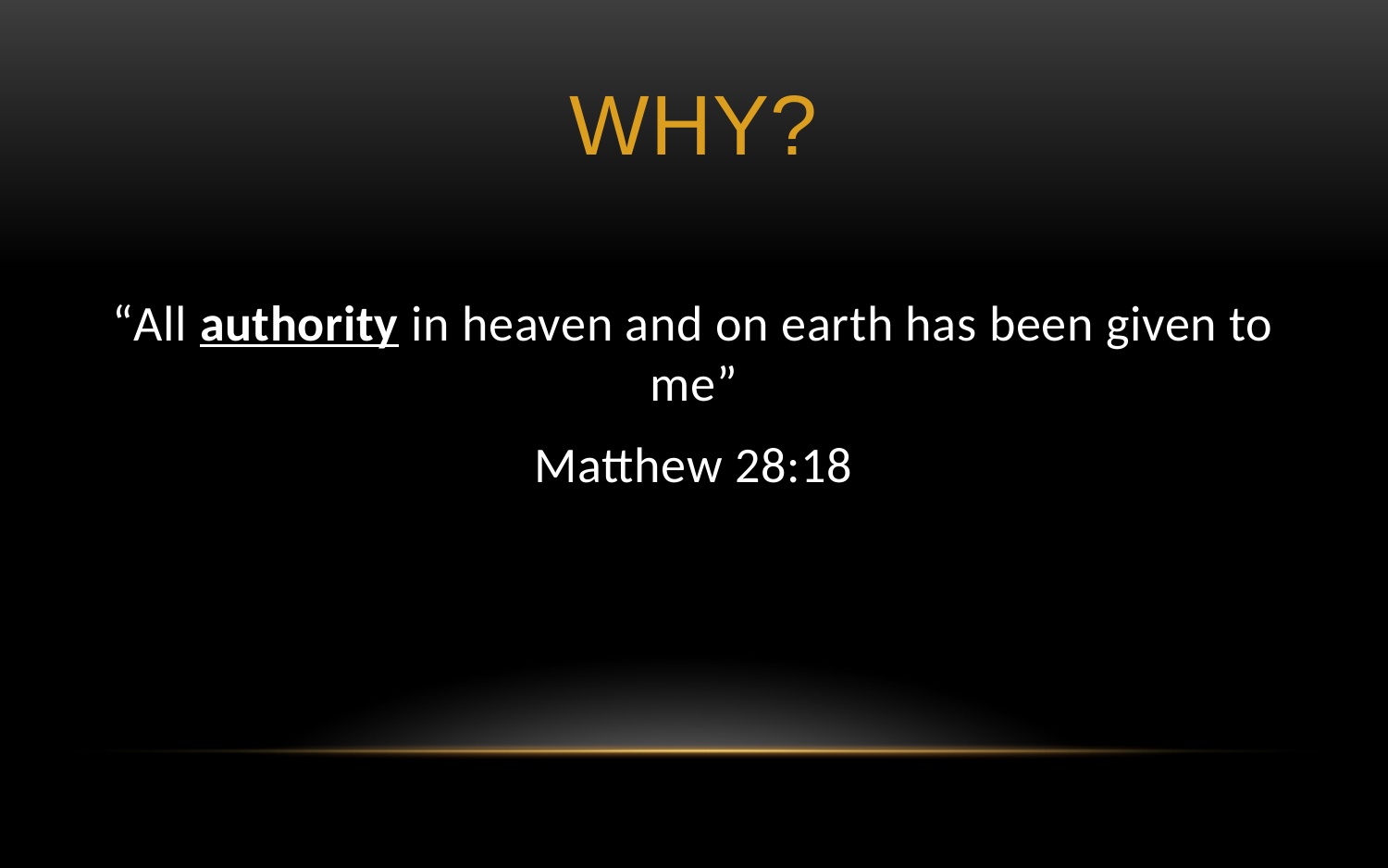

# Why?
“All authority in heaven and on earth has been given to me”
Matthew 28:18